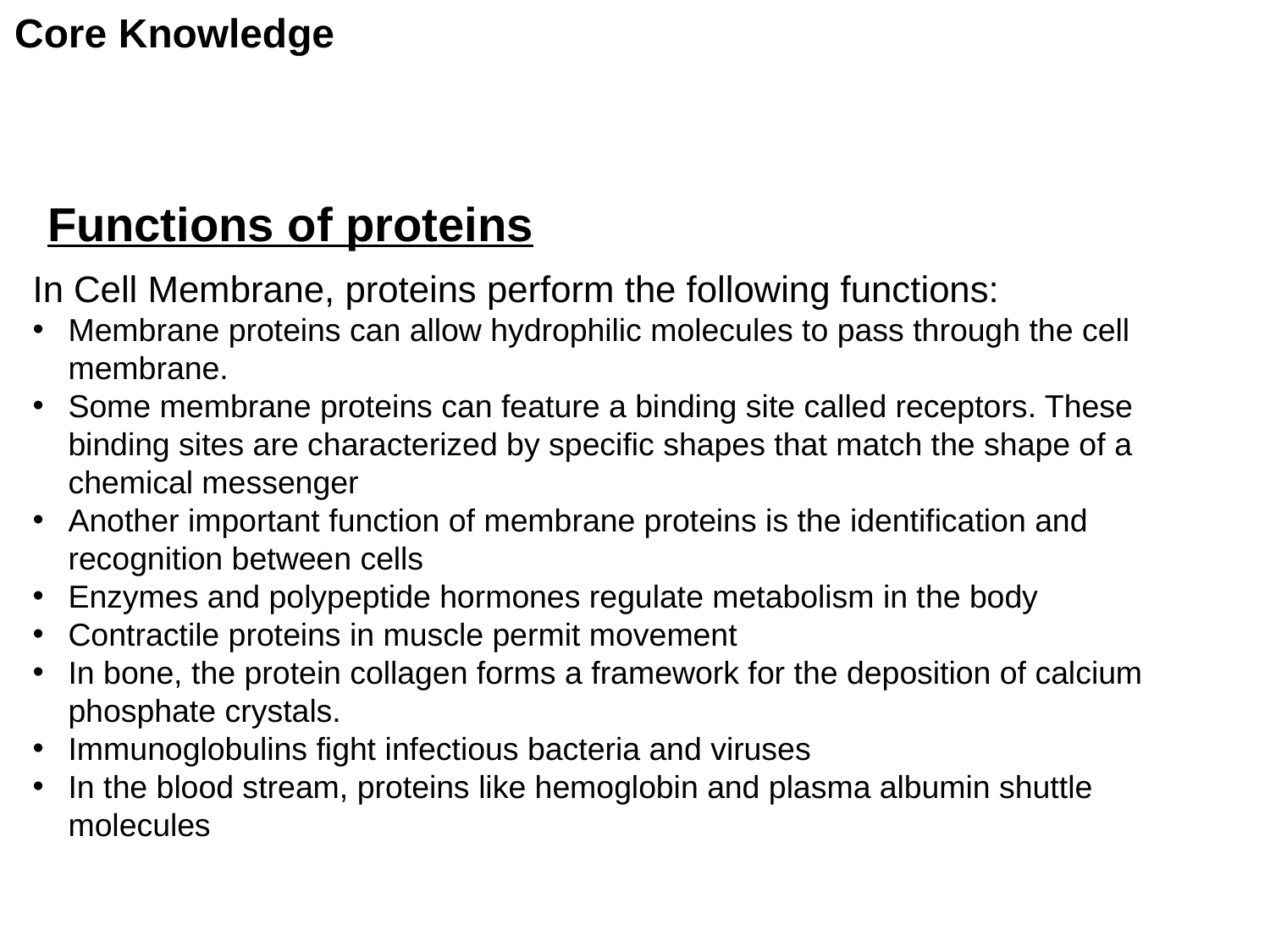

Core Knowledge
Functions of proteins
In Cell Membrane, proteins perform the following functions:
Membrane proteins can allow hydrophilic molecules to pass through the cell membrane.
Some membrane proteins can feature a binding site called receptors. These binding sites are characterized by specific shapes that match the shape of a chemical messenger
Another important function of membrane proteins is the identification and recognition between cells
Enzymes and polypeptide hormones regulate metabolism in the body
Contractile proteins in muscle permit movement
In bone, the protein collagen forms a framework for the deposition of calcium phosphate crystals.
Immunoglobulins fight infectious bacteria and viruses
In the blood stream, proteins like hemoglobin and plasma albumin shuttle molecules